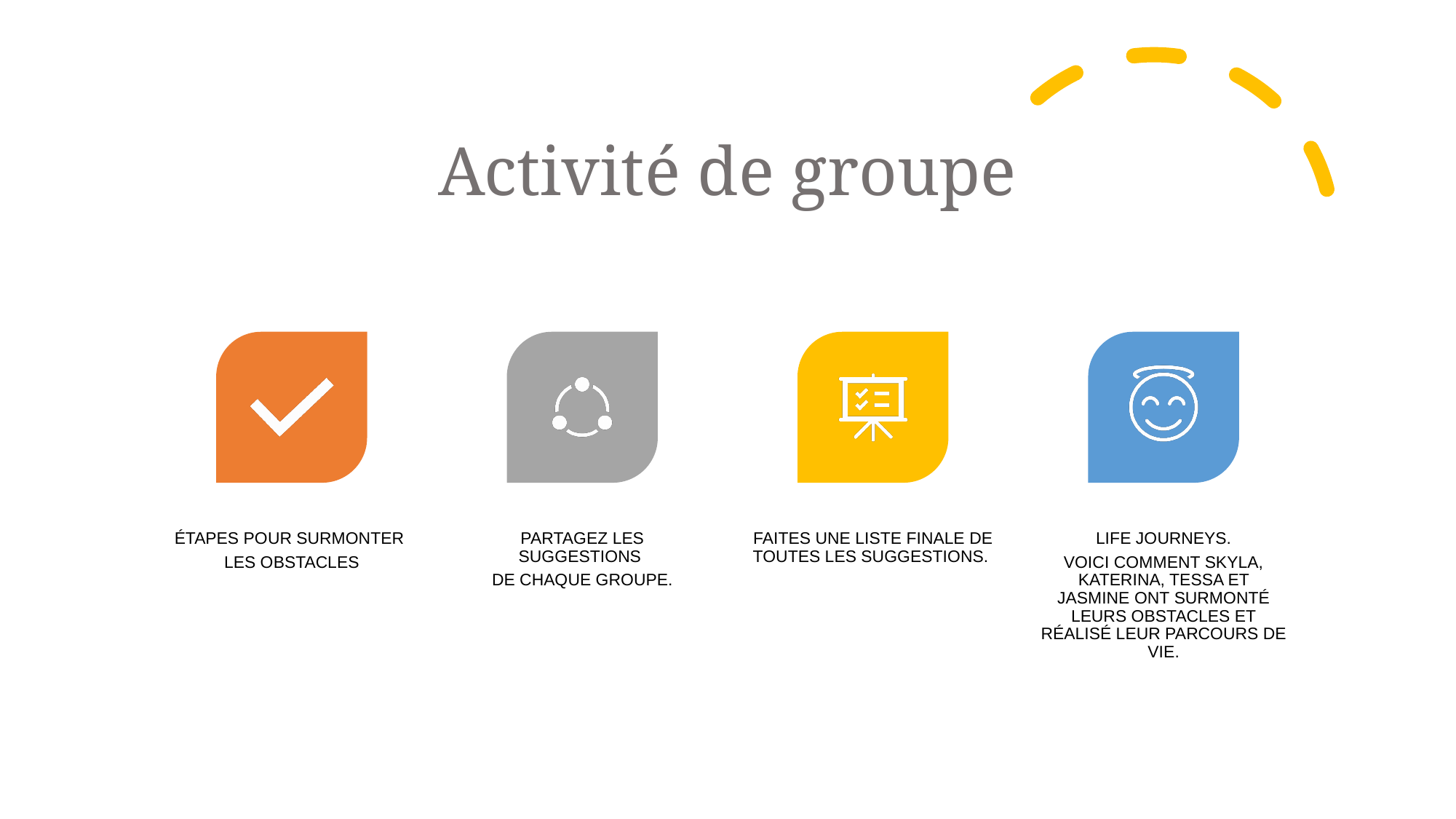

# Activité de groupe

Étapes pour surmonter
Les obstacles
Partagez les suggestions
De chaque groupe.
Faites une liste finale de toutes les suggestions.
life journeys.
Voici comment skyla, katerina, tessa et jasmine ont surmonté leurs obstacles et RÉALISÉ leur parcours de vie.